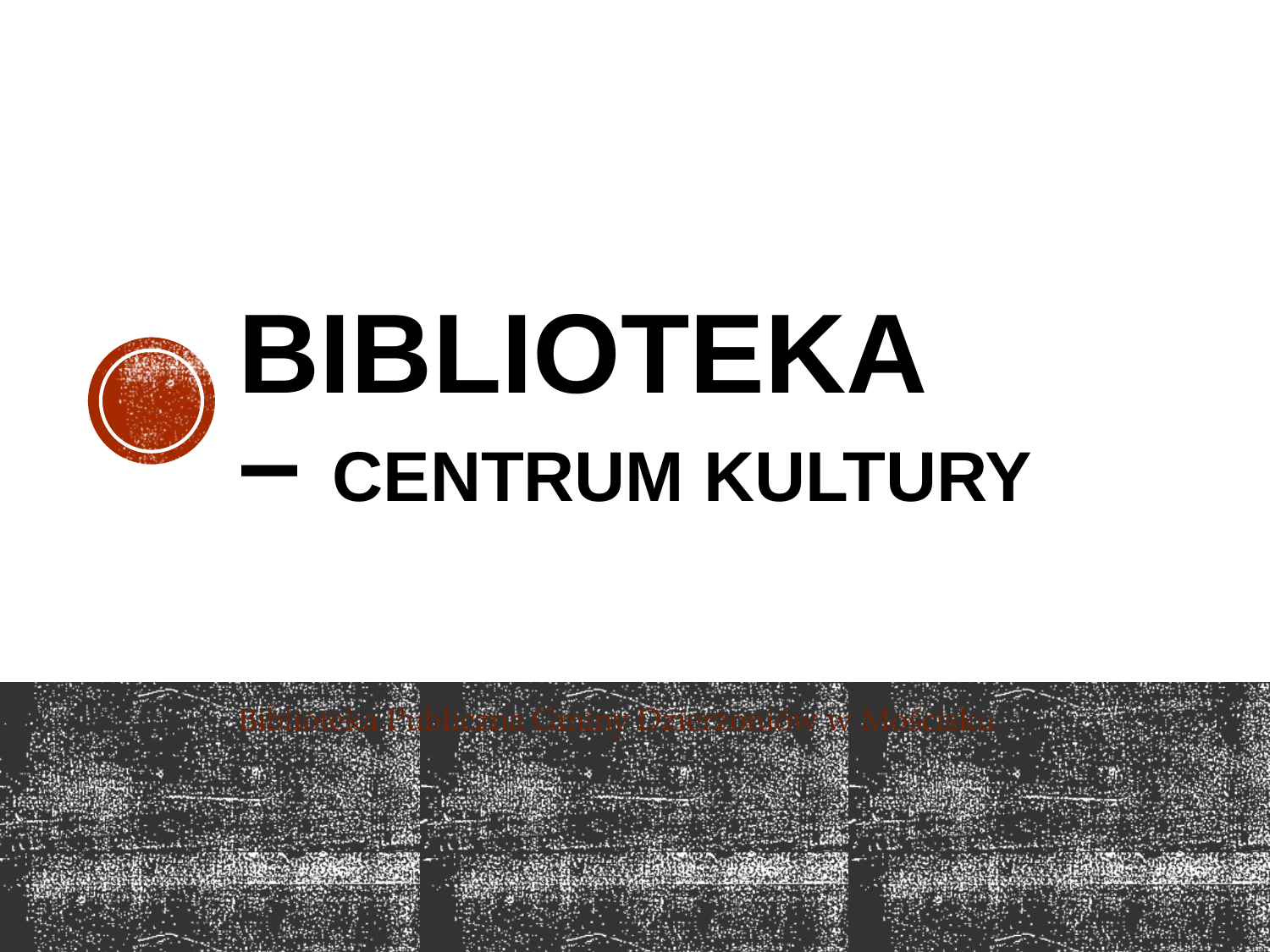

# Biblioteka – centrum kultury
Biblioteka Publiczna Gminy Dzierżoniów w Mościsku